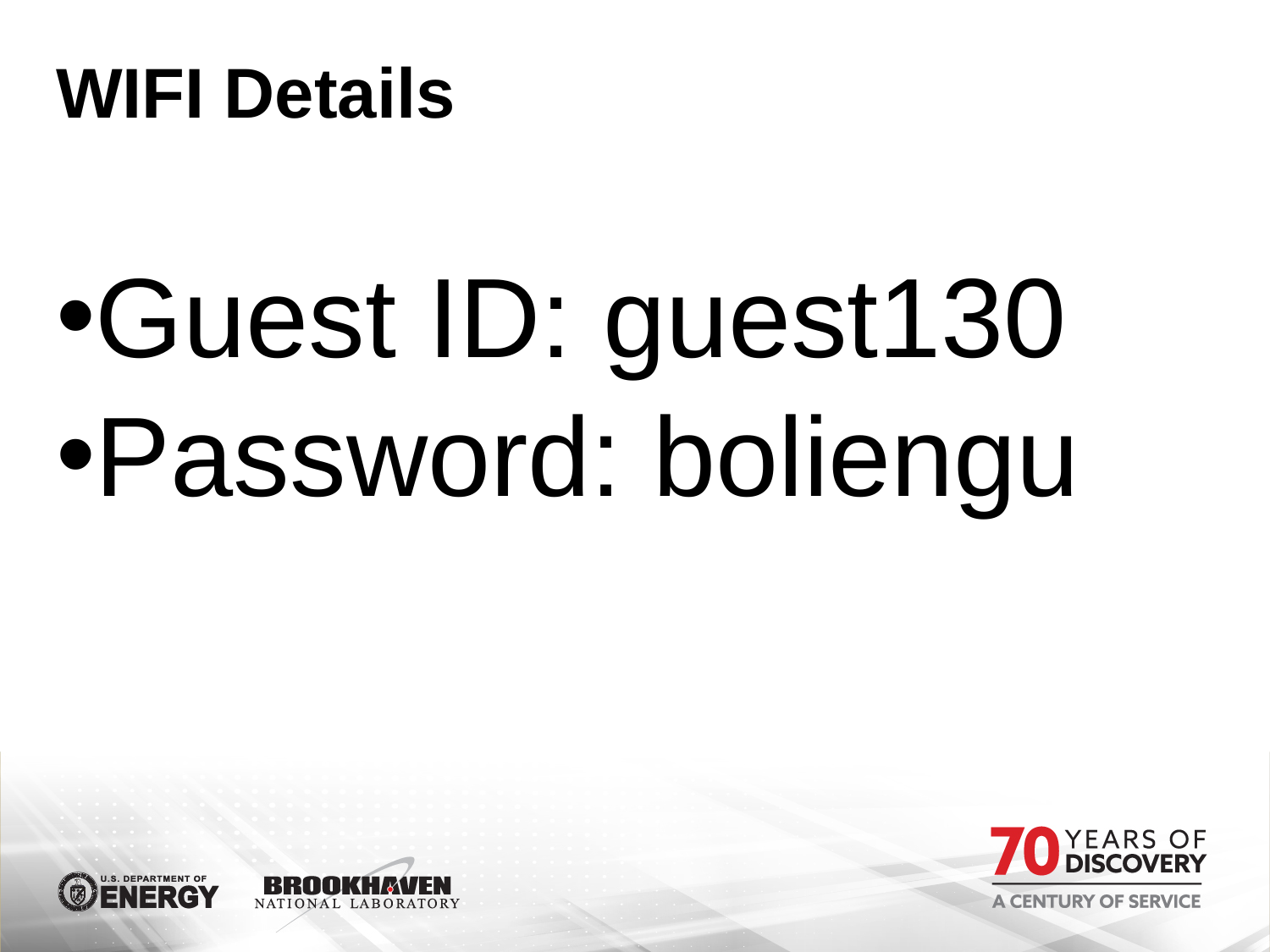

# WIFI Details
Guest ID: guest130
Password: boliengu